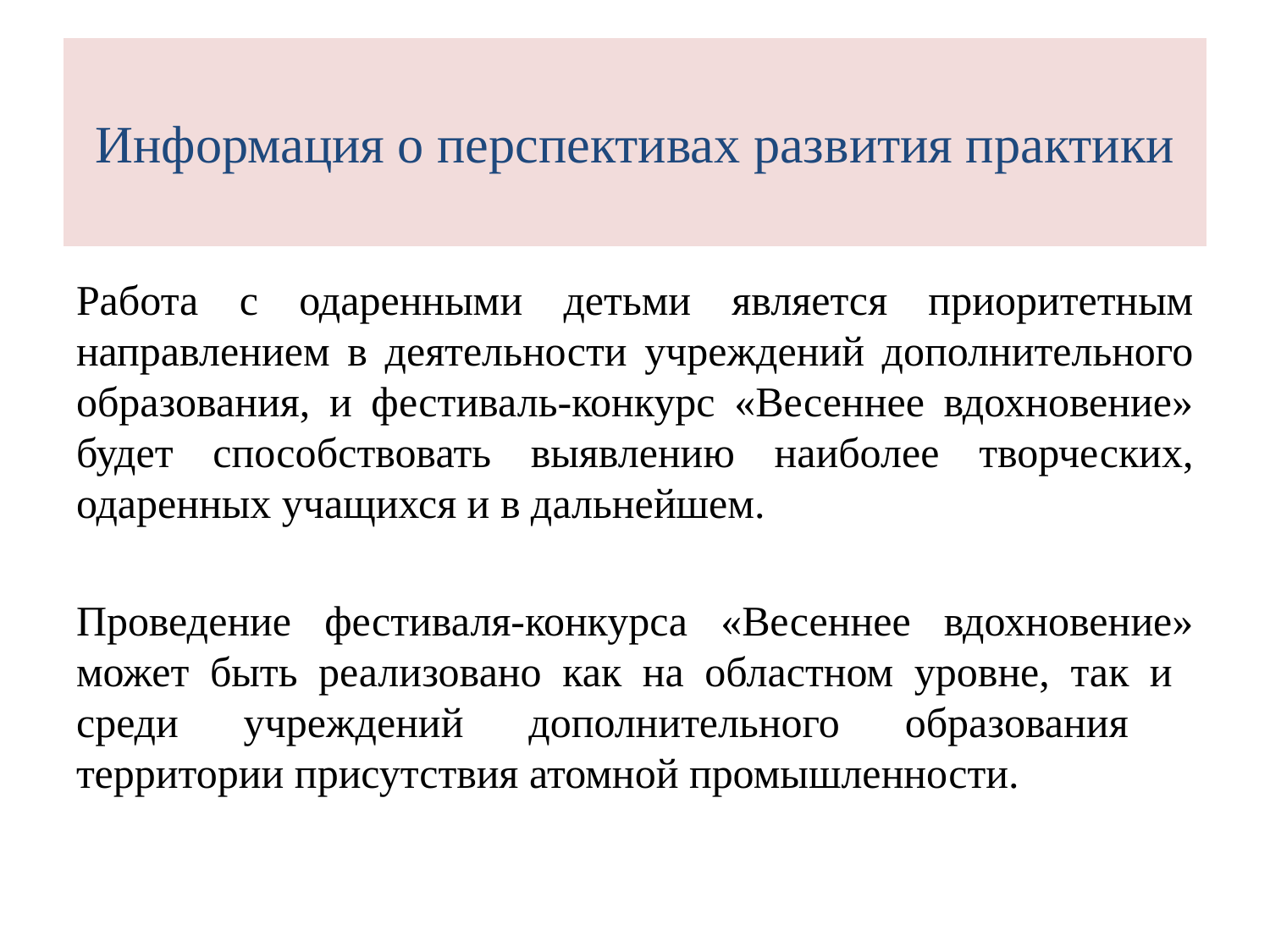

# Информация о перспективах развития практики
Работа с одаренными детьми является приоритетным направлением в деятельности учреждений дополнительного образования, и фестиваль-конкурс «Весеннее вдохновение» будет способствовать выявлению наиболее творческих, одаренных учащихся и в дальнейшем.

Проведение фестиваля-конкурса «Весеннее вдохновение» может быть реализовано как на областном уровне, так и  среди учреждений дополнительного образования  территории присутствия атомной промышленности.